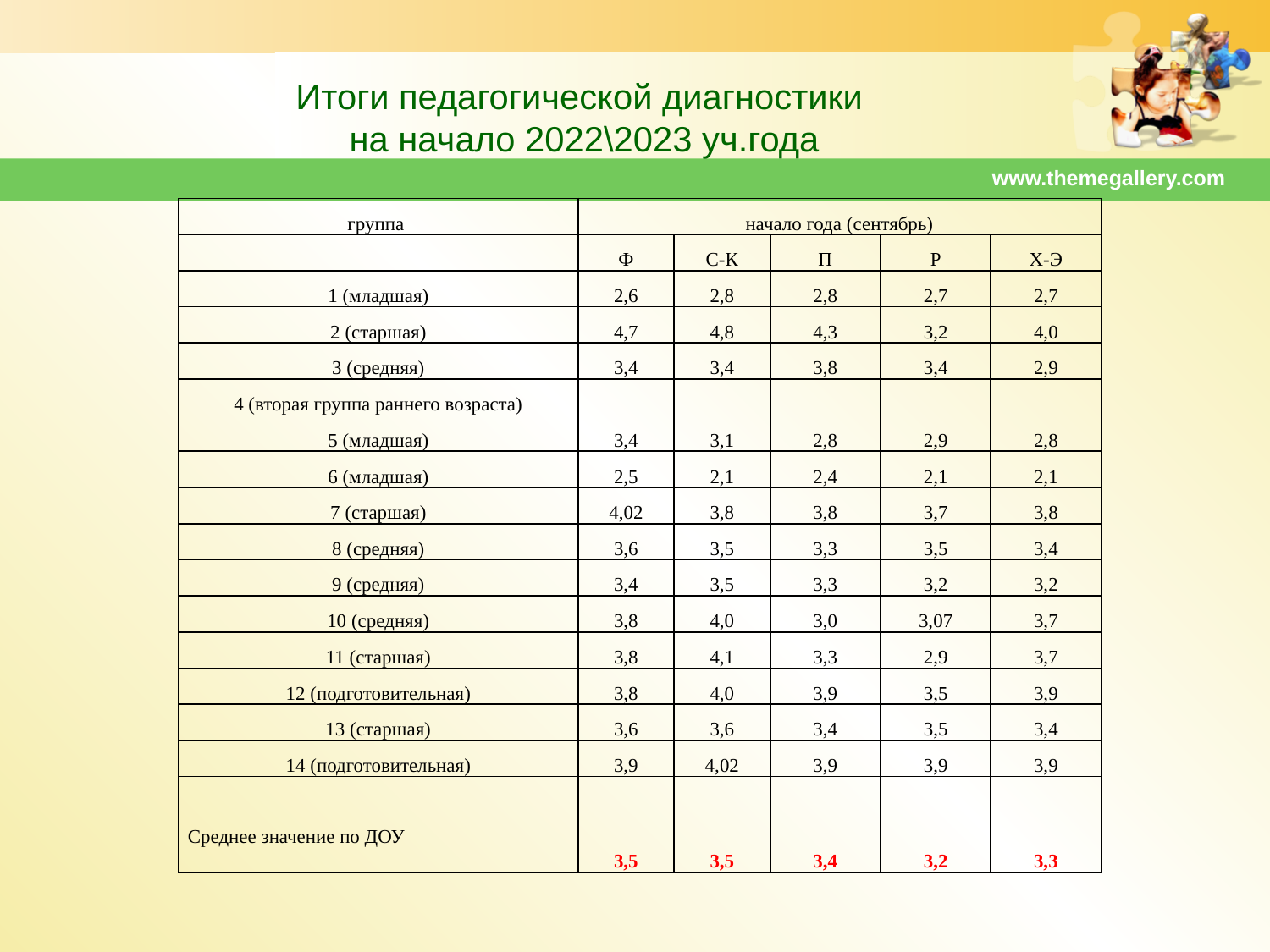

Итоги педагогической диагностики
 на начало 2022\2023 уч.года
www.themegallery.com
| группа | начало года (сентябрь) |  |  |  |  |
| --- | --- | --- | --- | --- | --- |
|  | Ф | С-К | П | Р | Х-Э |
| 1 (младшая) | 2,6 | 2,8 | 2,8 | 2,7 | 2,7 |
| 2 (старшая) | 4,7 | 4,8 | 4,3 | 3,2 | 4,0 |
| 3 (средняя) | 3,4 | 3,4 | 3,8 | 3,4 | 2,9 |
| 4 (вторая группа раннего возраста) |  |  |  |  |  |
| 5 (младшая) | 3,4 | 3,1 | 2,8 | 2,9 | 2,8 |
| 6 (младшая) | 2,5 | 2,1 | 2,4 | 2,1 | 2,1 |
| 7 (старшая) | 4,02 | 3,8 | 3,8 | 3,7 | 3,8 |
| 8 (средняя) | 3,6 | 3,5 | 3,3 | 3,5 | 3,4 |
| 9 (средняя) | 3,4 | 3,5 | 3,3 | 3,2 | 3,2 |
| 10 (средняя) | 3,8 | 4,0 | 3,0 | 3,07 | 3,7 |
| 11 (старшая) | 3,8 | 4,1 | 3,3 | 2,9 | 3,7 |
| 12 (подготовительная) | 3,8 | 4,0 | 3,9 | 3,5 | 3,9 |
| 13 (старшая) | 3,6 | 3,6 | 3,4 | 3,5 | 3,4 |
| 14 (подготовительная) | 3,9 | 4,02 | 3,9 | 3,9 | 3,9 |
| Среднее значение по ДОУ | 3,5 | 3,5 | 3,4 | 3,2 | 3,3 |